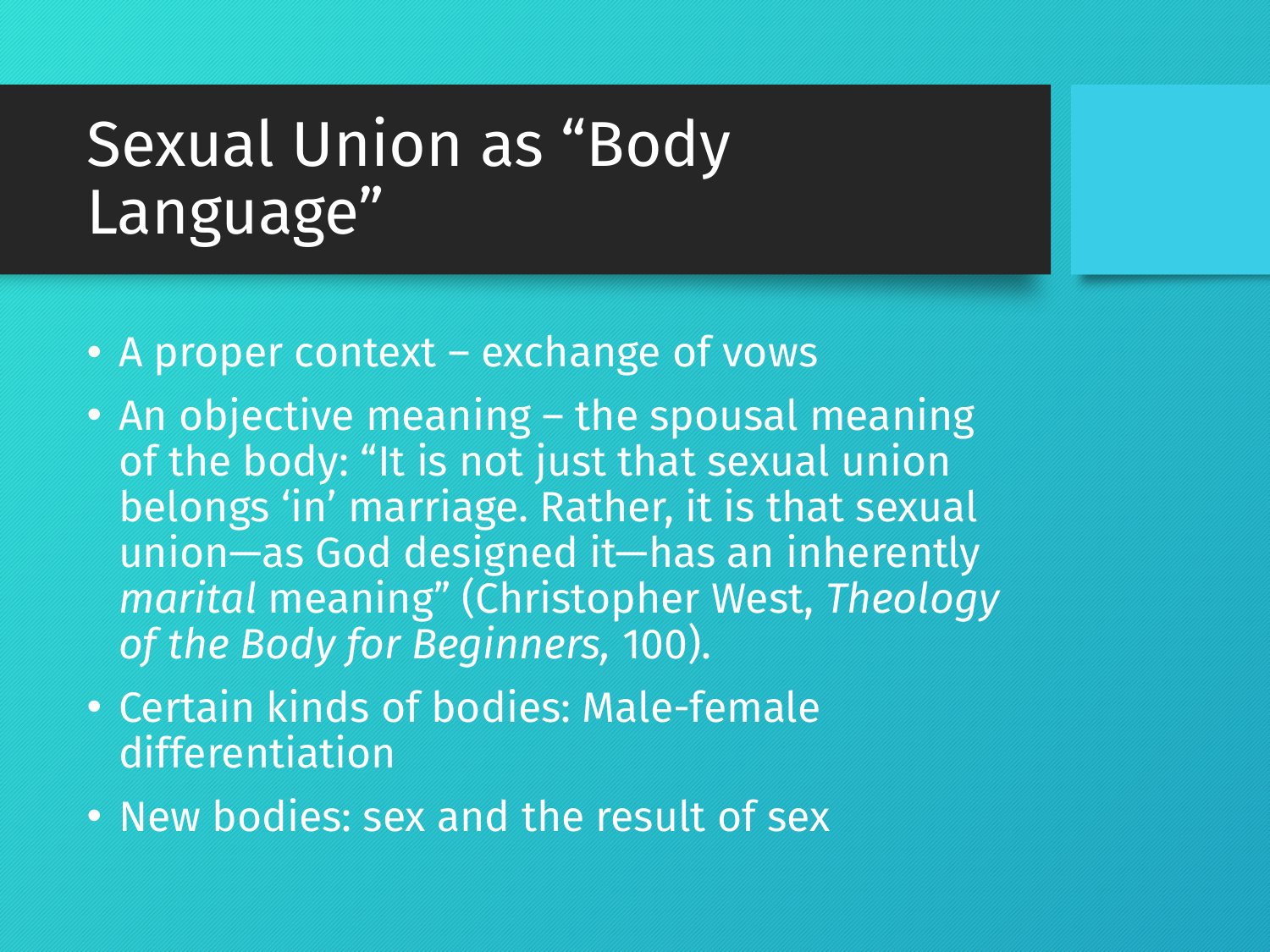

# Sexual Union as “Body Language”
A proper context – exchange of vows
An objective meaning – the spousal meaning of the body: “It is not just that sexual union belongs ‘in’ marriage. Rather, it is that sexual union—as God designed it—has an inherently marital meaning” (Christopher West, Theology of the Body for Beginners, 100).
Certain kinds of bodies: Male-female differentiation
New bodies: sex and the result of sex